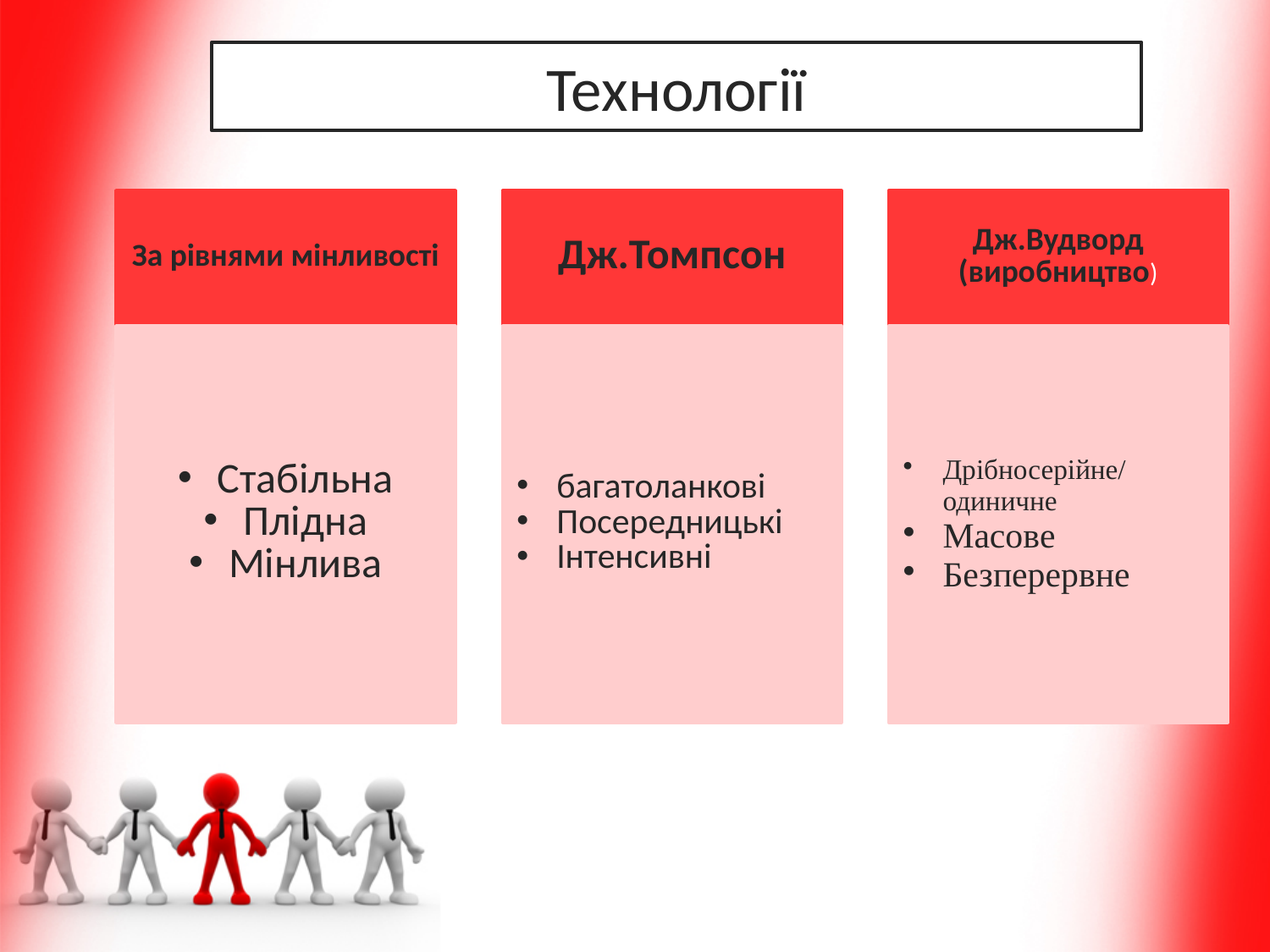

Технології
За рівнями мінливості
Стабільна
Мінлива
Дж.Томпсон
багатоланкові
Посередницькі
Дж.Вудворд (виробництво)
Дрібносерійне/одиничне
Масове
Плідна
Інтенсивні
Безперервне